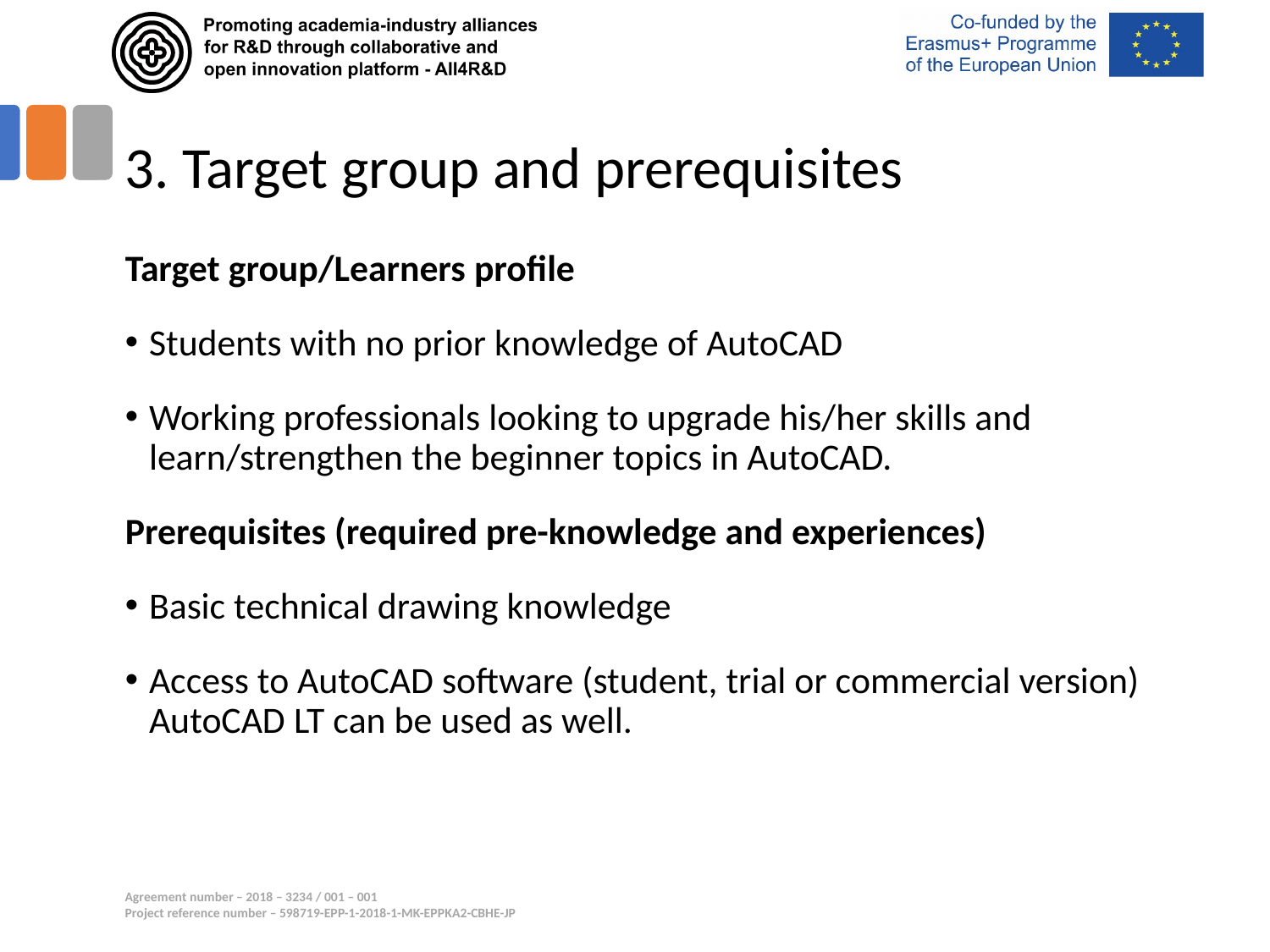

# 3. Target group and prerequisites
Target group/Learners profile
Students with no prior knowledge of AutoCAD
Working professionals looking to upgrade his/her skills and learn/strengthen the beginner topics in AutoCAD.
Prerequisites (required pre-knowledge and experiences)
Basic technical drawing knowledge
Access to AutoCAD software (student, trial or commercial version) AutoCAD LT can be used as well.